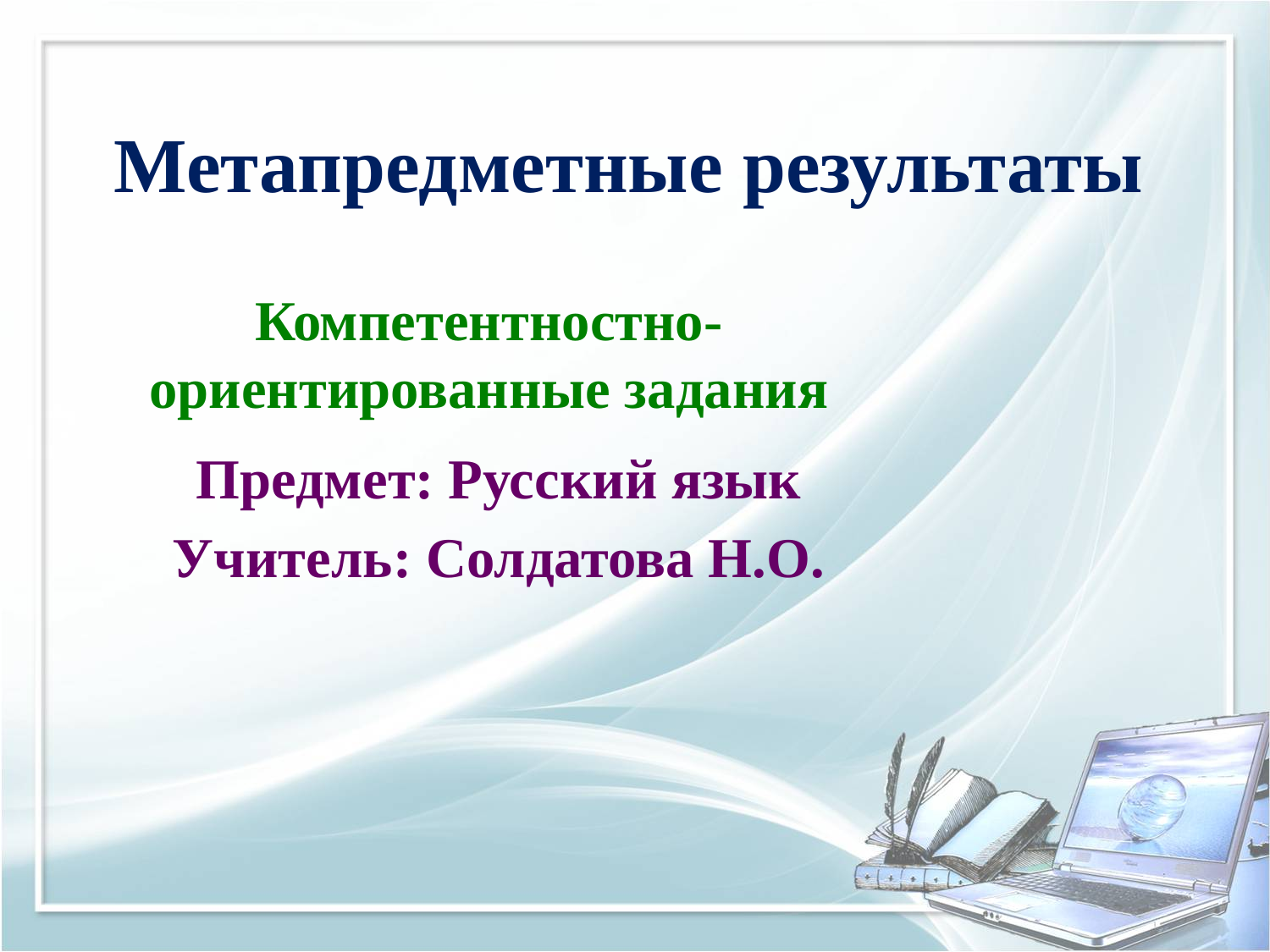

# Метапредметные результаты
Компетентностно-ориентированные задания
Предмет: Русский язык
Учитель: Солдатова Н.О.